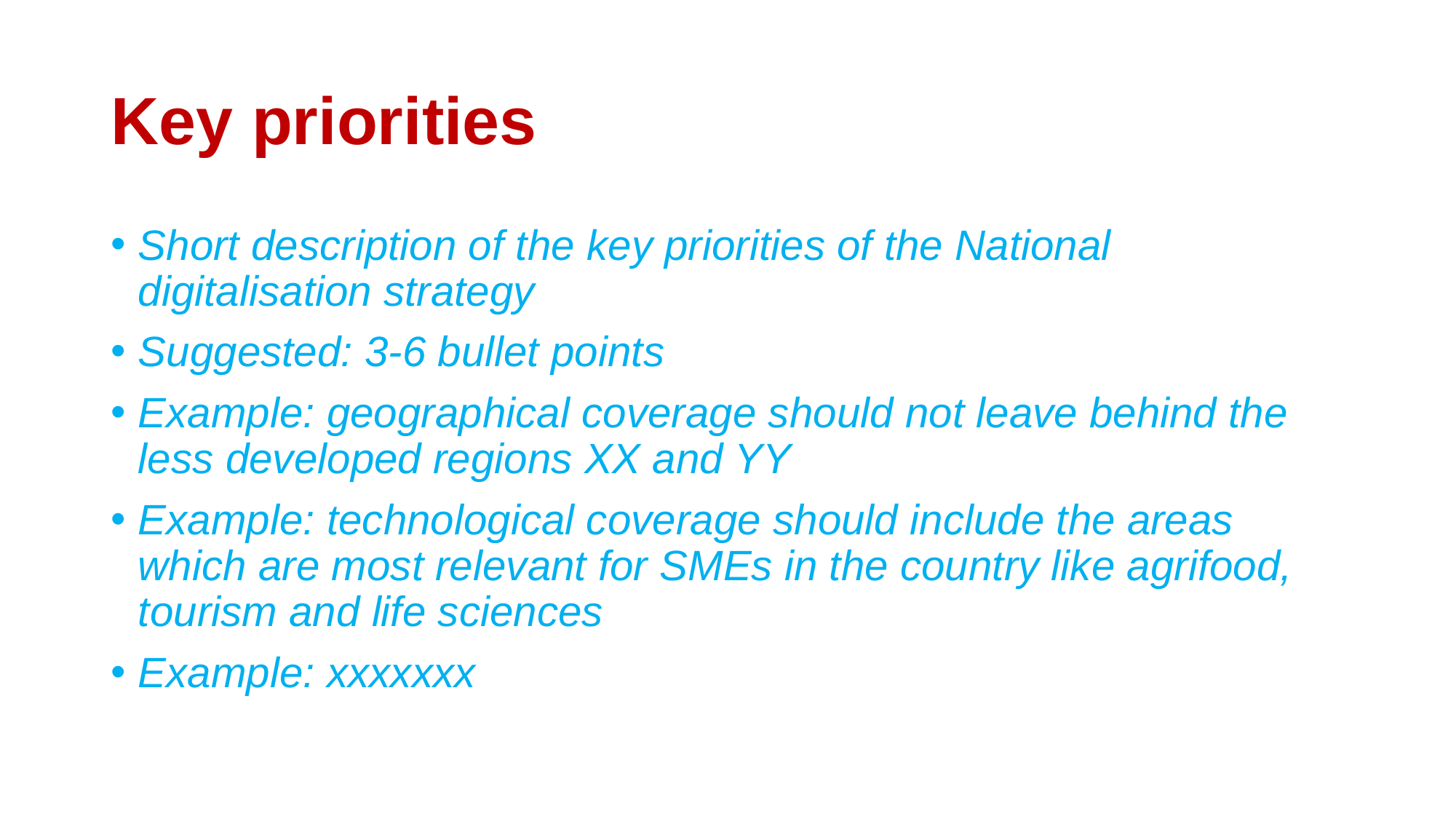

# Key priorities
Short description of the key priorities of the National digitalisation strategy
Suggested: 3-6 bullet points
Example: geographical coverage should not leave behind the less developed regions XX and YY
Example: technological coverage should include the areas which are most relevant for SMEs in the country like agrifood, tourism and life sciences
Example: xxxxxxx